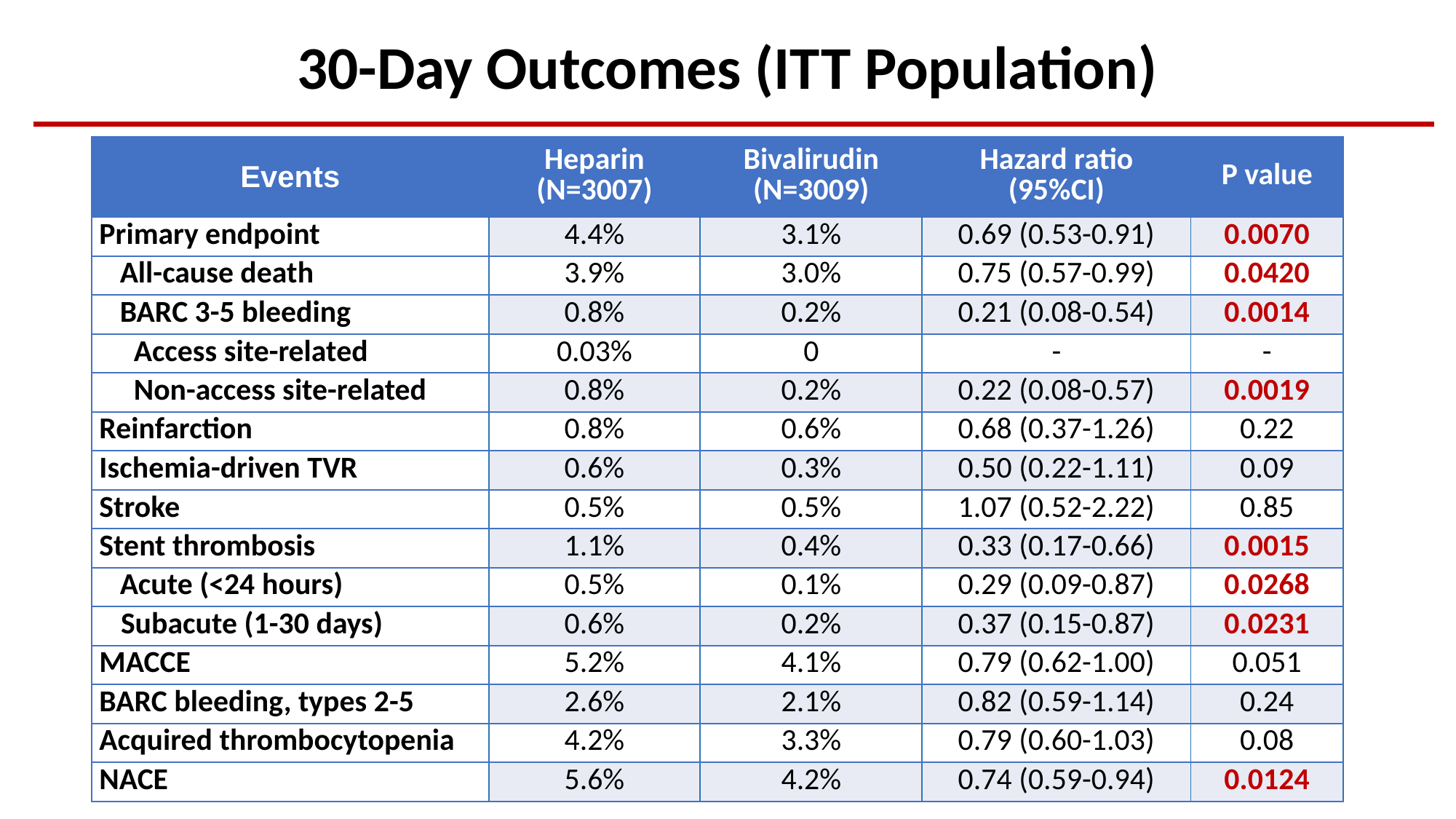

30-Day Outcomes (ITT Population)

| Events | Heparin (N=3007) | Bivalirudin (N=3009) | Hazard ratio (95%CI) | P value |
| --- | --- | --- | --- | --- |
| Primary endpoint | 4.4% | 3.1% | 0.69 (0.53-0.91) | 0.0070 |
| All-cause death | 3.9% | 3.0% | 0.75 (0.57-0.99) | 0.0420 |
| BARC 3-5 bleeding | 0.8% | 0.2% | 0.21 (0.08-0.54) | 0.0014 |
| Access site-related | 0.03% | 0 | - | - |
| Non-access site-related | 0.8% | 0.2% | 0.22 (0.08-0.57) | 0.0019 |
| Reinfarction | 0.8% | 0.6% | 0.68 (0.37-1.26) | 0.22 |
| Ischemia-driven TVR | 0.6% | 0.3% | 0.50 (0.22-1.11) | 0.09 |
| Stroke | 0.5% | 0.5% | 1.07 (0.52-2.22) | 0.85 |
| Stent thrombosis | 1.1% | 0.4% | 0.33 (0.17-0.66) | 0.0015 |
| Acute (<24 hours) | 0.5% | 0.1% | 0.29 (0.09-0.87) | 0.0268 |
| Subacute (1-30 days) | 0.6% | 0.2% | 0.37 (0.15-0.87) | 0.0231 |
| MACCE | 5.2% | 4.1% | 0.79 (0.62-1.00) | 0.051 |
| BARC bleeding, types 2-5 | 2.6% | 2.1% | 0.82 (0.59-1.14) | 0.24 |
| Acquired thrombocytopenia | 4.2% | 3.3% | 0.79 (0.60-1.03) | 0.08 |
| NACE | 5.6% | 4.2% | 0.74 (0.59-0.94) | 0.0124 |